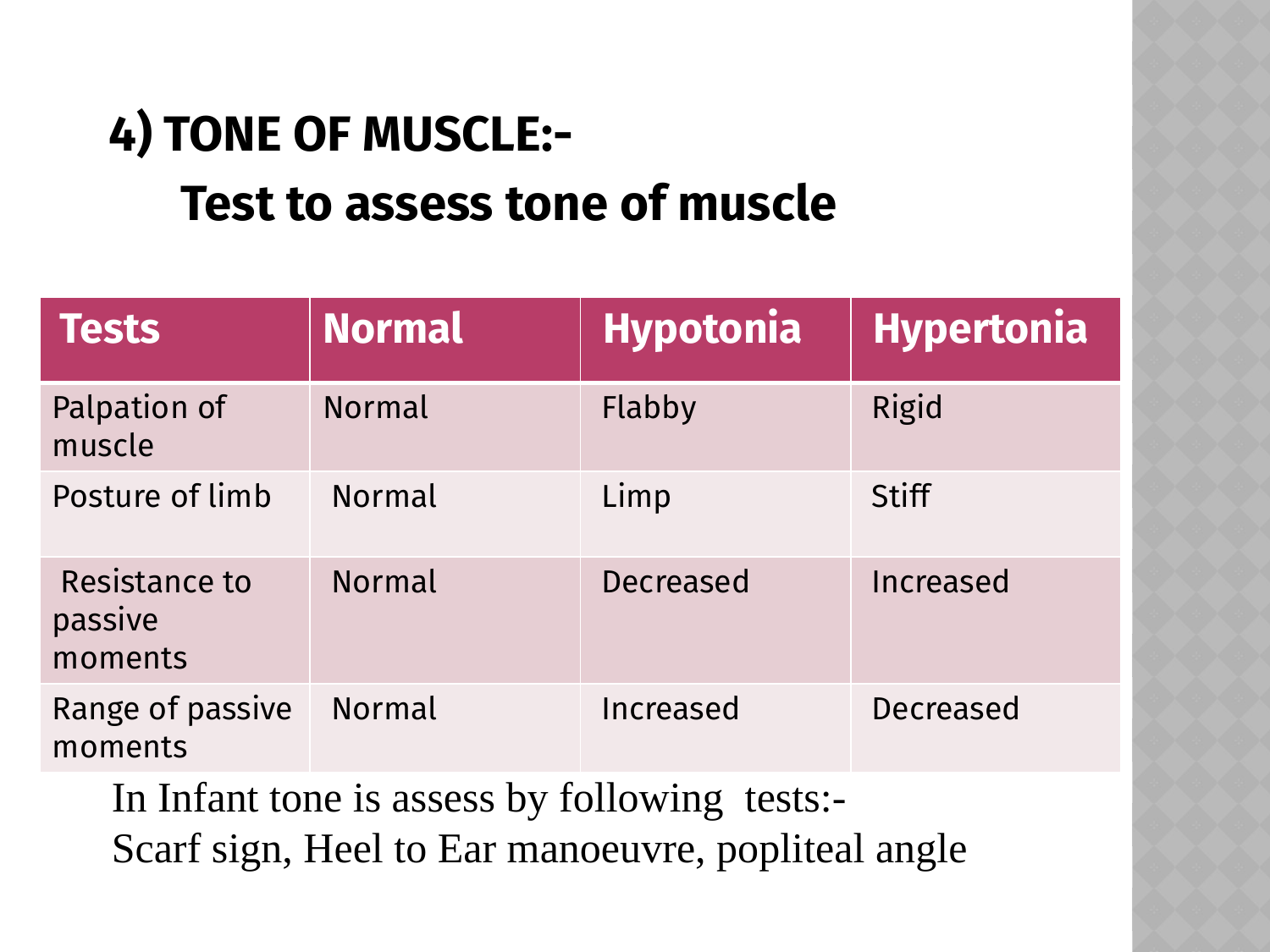

4) TONE OF MUSCLE:-
         Test to assess tone of muscle

#
| Tests | Normal | Hypotonia | Hypertonia |
| --- | --- | --- | --- |
| Palpation of muscle | Normal | Flabby | Rigid |
| Posture of limb | Normal | Limp | Stiff |
| Resistance to passive moments | Normal | Decreased | Increased |
| Range of passive moments | Normal | Increased | Decreased |
In Infant tone is assess by following  tests:-
Scarf sign, Heel to Ear manoeuvre, popliteal angle